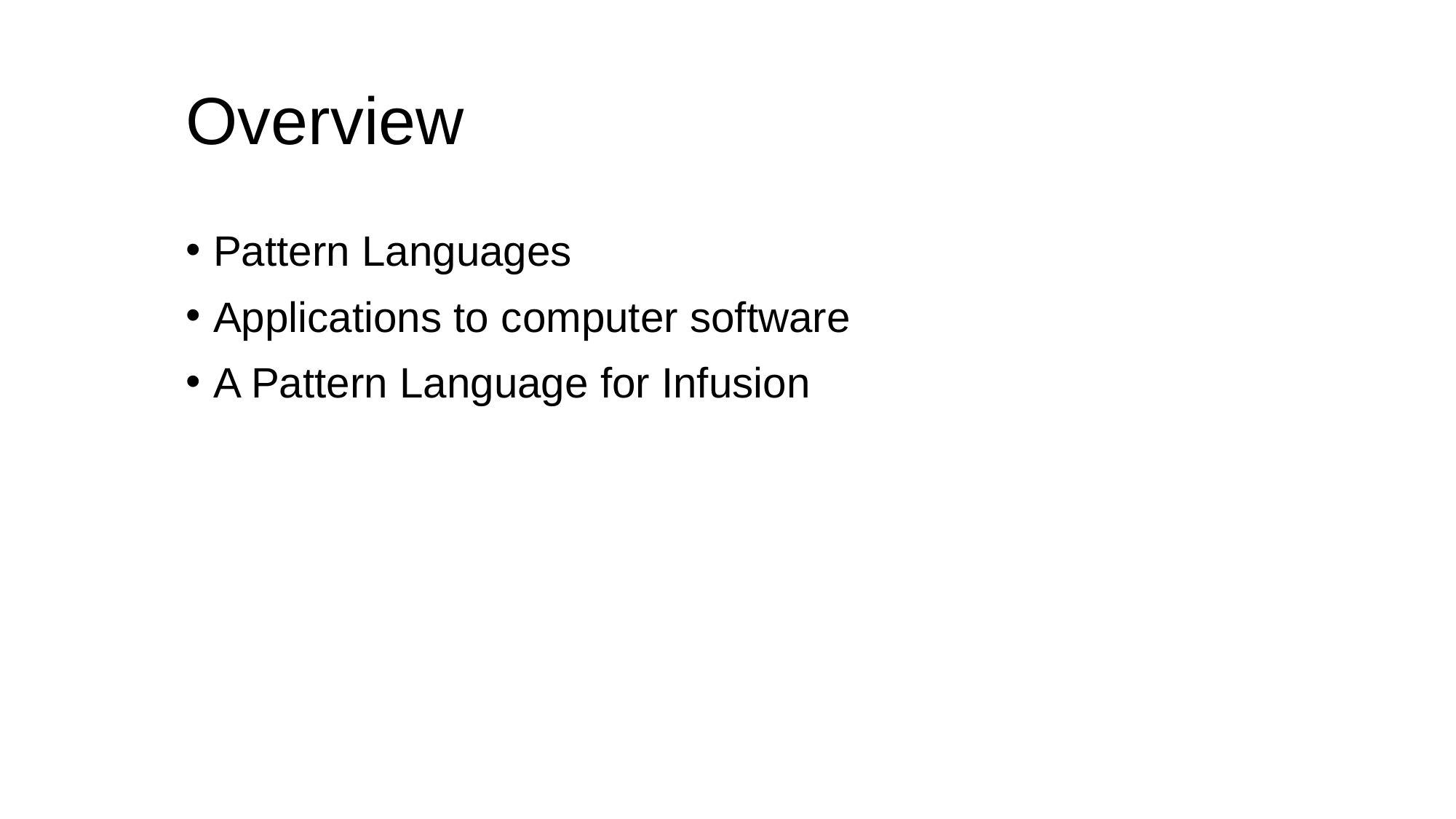

# Overview
Pattern Languages
Applications to computer software
A Pattern Language for Infusion